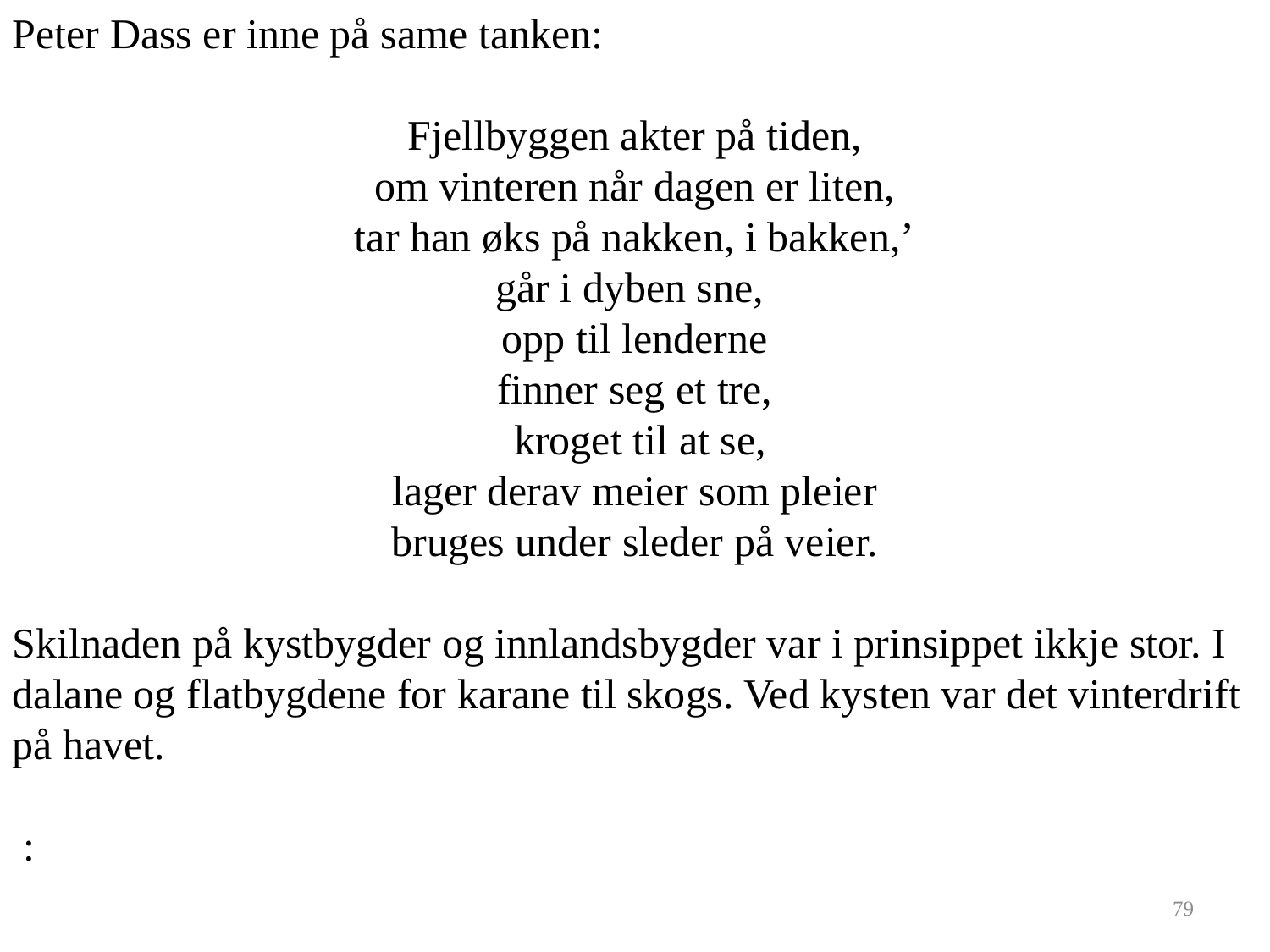

Peter Dass er inne på same tanken:

Fjellbyggen akter på tiden,
om vinteren når dagen er liten,
tar han øks på nakken, i bakken,’
går i dyben sne,
opp til lenderne
finner seg et tre,
 kroget til at se,
lager derav meier som pleier
bruges under sleder på veier.

Skilnaden på kystbygder og innlandsbygder var i prinsippet ikkje stor. I dalane og flatbygdene for karane til skogs. Ved kysten var det vinterdrift på havet.

 :

79